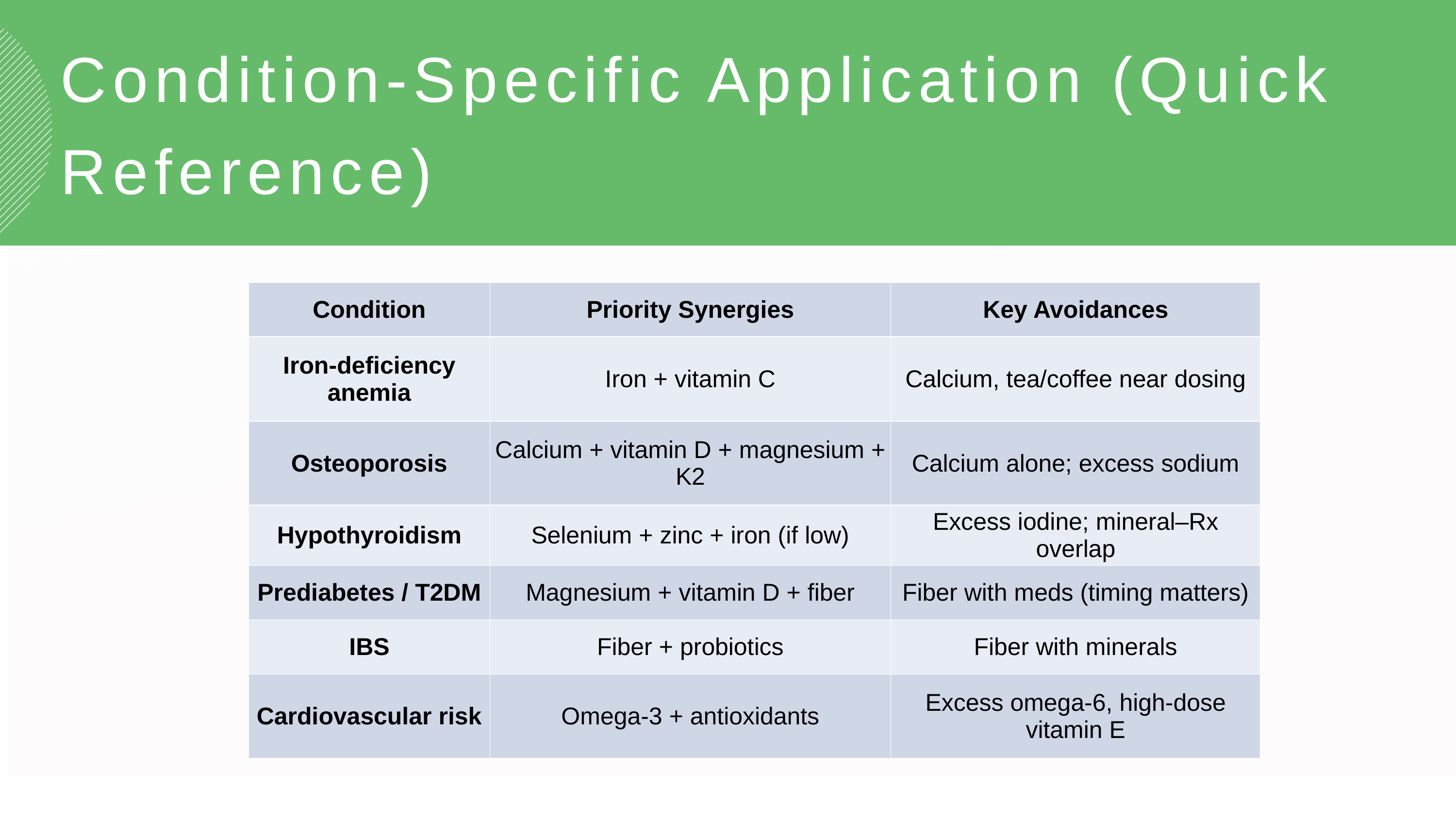

Condition-Specific Application (Quick Reference)
| Condition | Priority Synergies | Key Avoidances |
| --- | --- | --- |
| Iron-deficiency anemia | Iron + vitamin C | Calcium, tea/coffee near dosing |
| Osteoporosis | Calcium + vitamin D + magnesium + K2 | Calcium alone; excess sodium |
| Hypothyroidism | Selenium + zinc + iron (if low) | Excess iodine; mineral–Rx overlap |
| Prediabetes / T2DM | Magnesium + vitamin D + fiber | Fiber with meds (timing matters) |
| IBS | Fiber + probiotics | Fiber with minerals |
| Cardiovascular risk | Omega-3 + antioxidants | Excess omega-6, high-dose vitamin E |